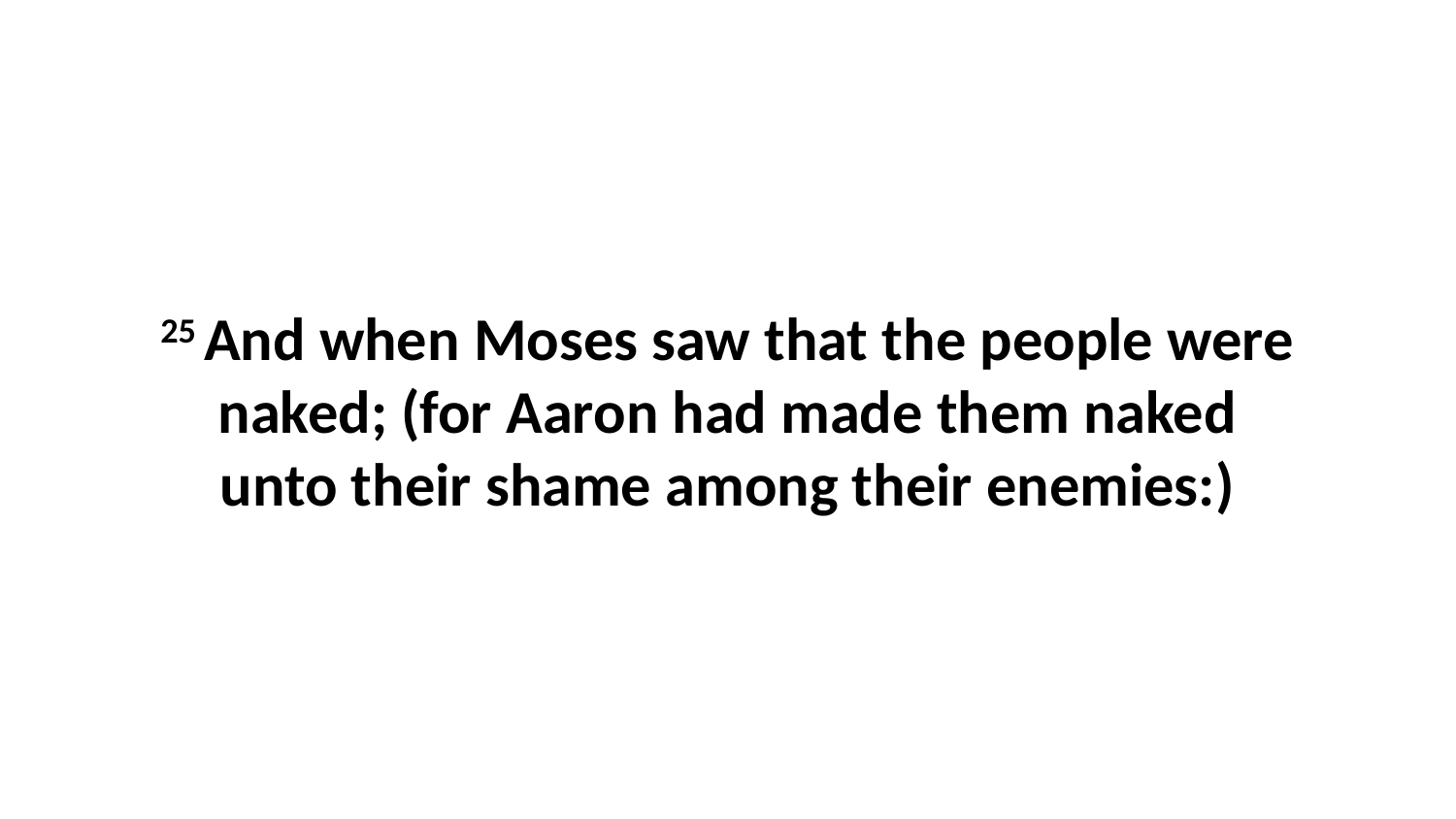

25 And when Moses saw that the people were naked; (for Aaron had made them naked unto their shame among their enemies:)